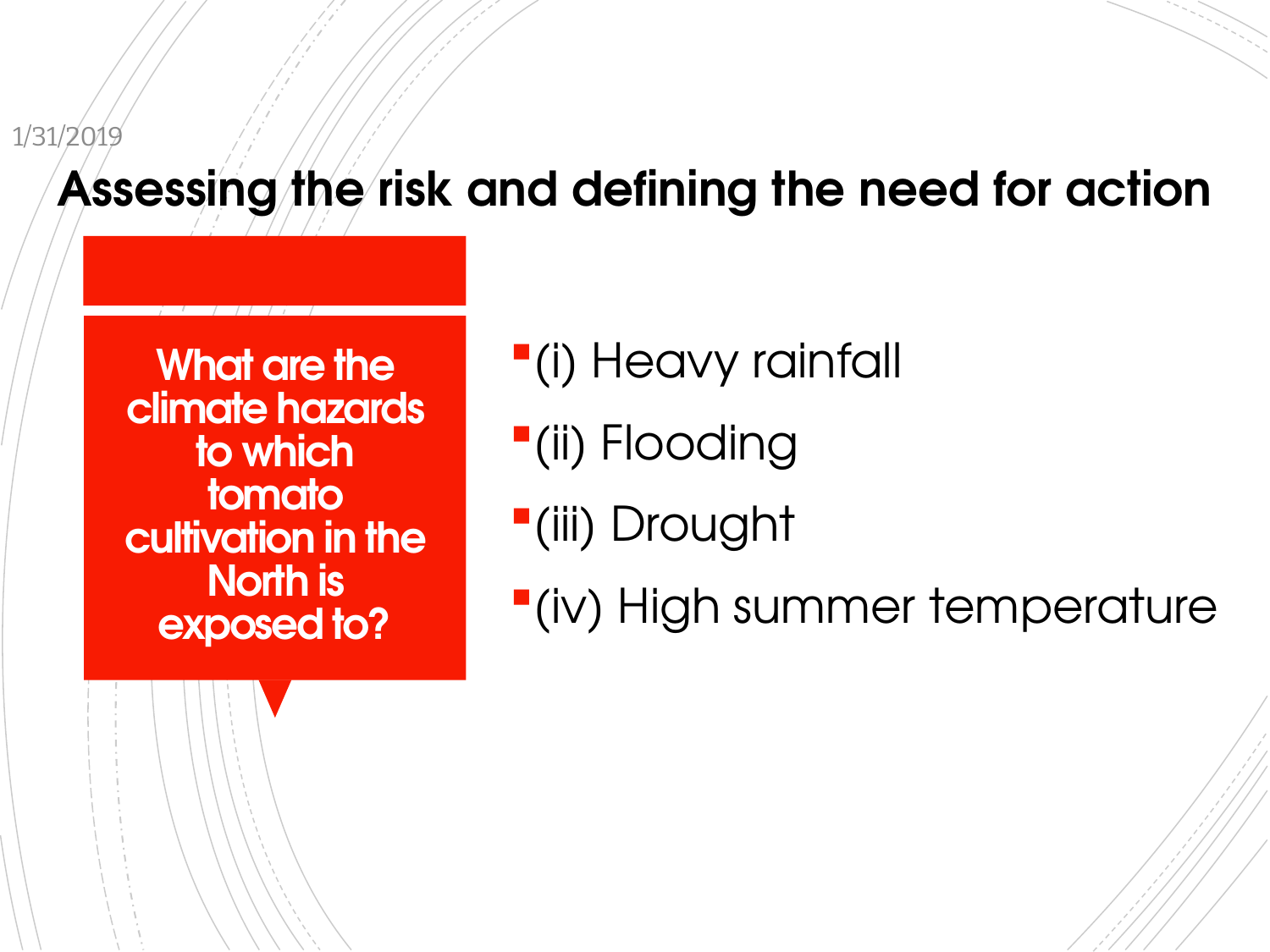

1/31/2019
Assessing the risk and defining the need for action
(i) Heavy rainfall
(ii) Flooding
(iii) Drought
(iv) High summer temperature
# What are the climate hazards to which tomato cultivation in the North is exposed to?